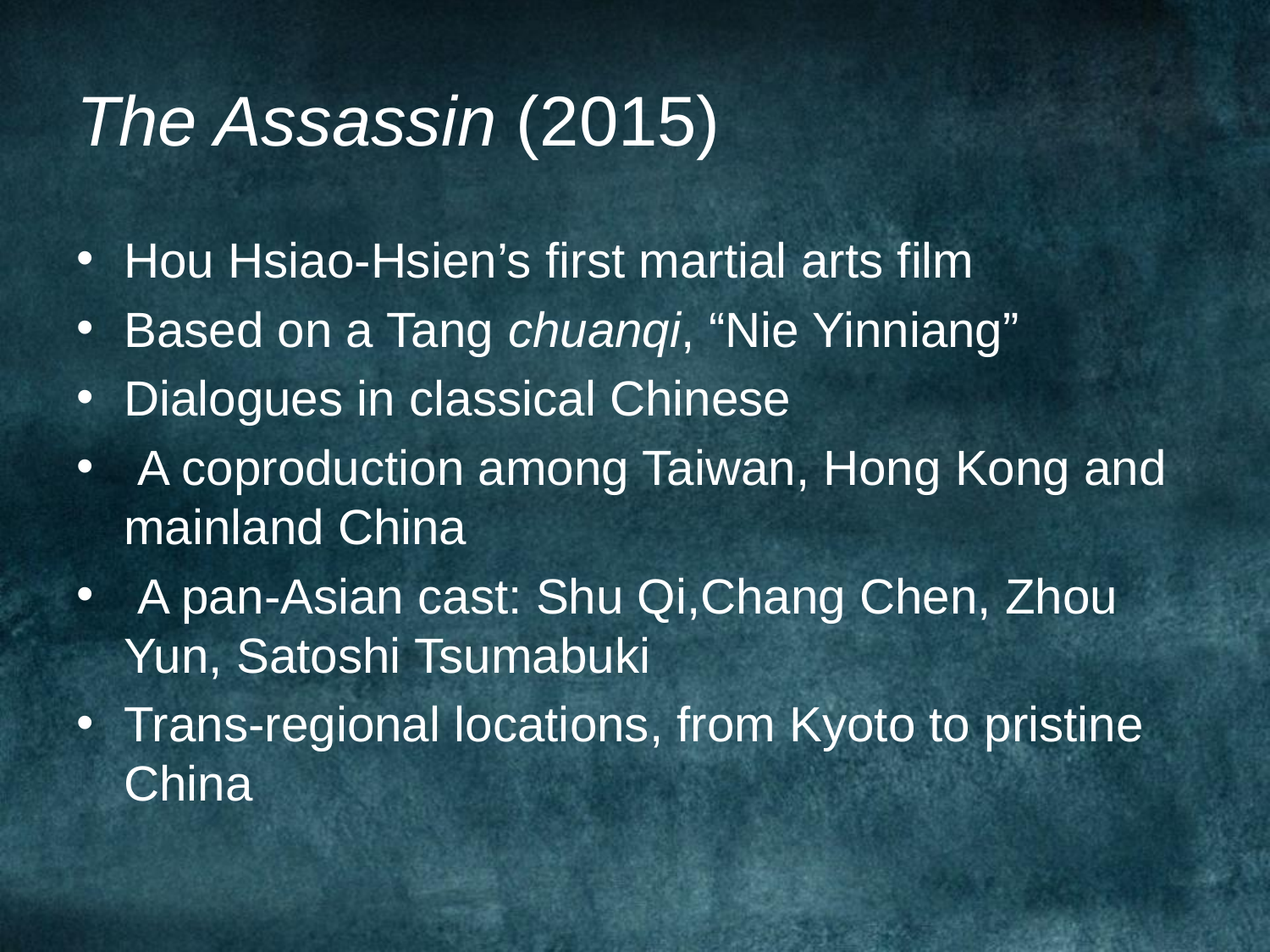

# The Assassin (2015)
Hou Hsiao-Hsien’s first martial arts film
Based on a Tang chuanqi, “Nie Yinniang”
Dialogues in classical Chinese
 A coproduction among Taiwan, Hong Kong and mainland China
 A pan-Asian cast: Shu Qi,Chang Chen, Zhou Yun, Satoshi Tsumabuki
Trans-regional locations, from Kyoto to pristine China